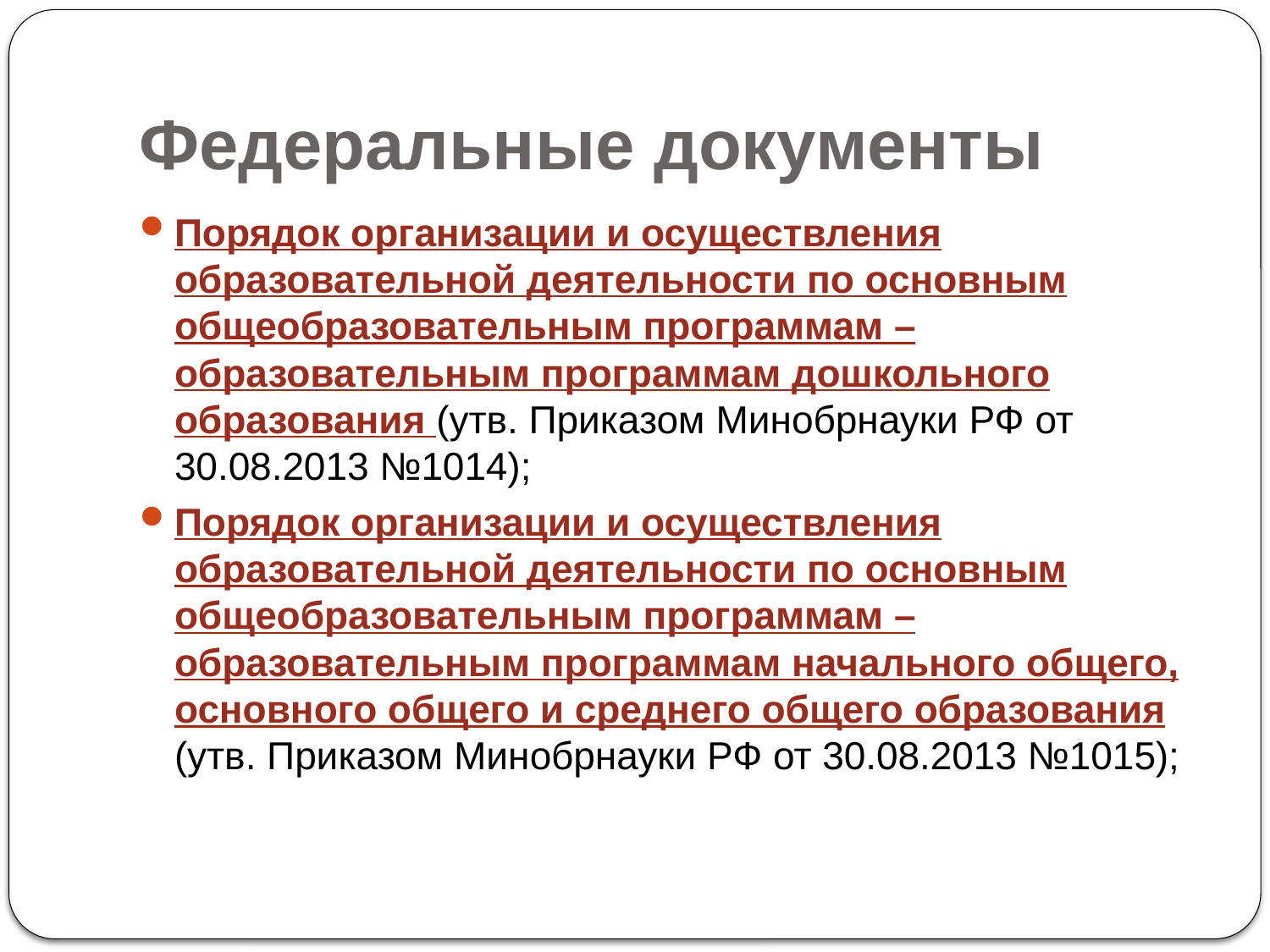

# Федеральные документы
Порядок организации и осуществления образовательной деятельности по основным общеобразовательным программам – образовательным программам дошкольного образования (утв. Приказом Минобрнауки РФ от 30.08.2013 №1014);
Порядок организации и осуществления образовательной деятельности по основным общеобразовательным программам – образовательным программам начального общего, основного общего и среднего общего образования (утв. Приказом Минобрнауки РФ от 30.08.2013 №1015);